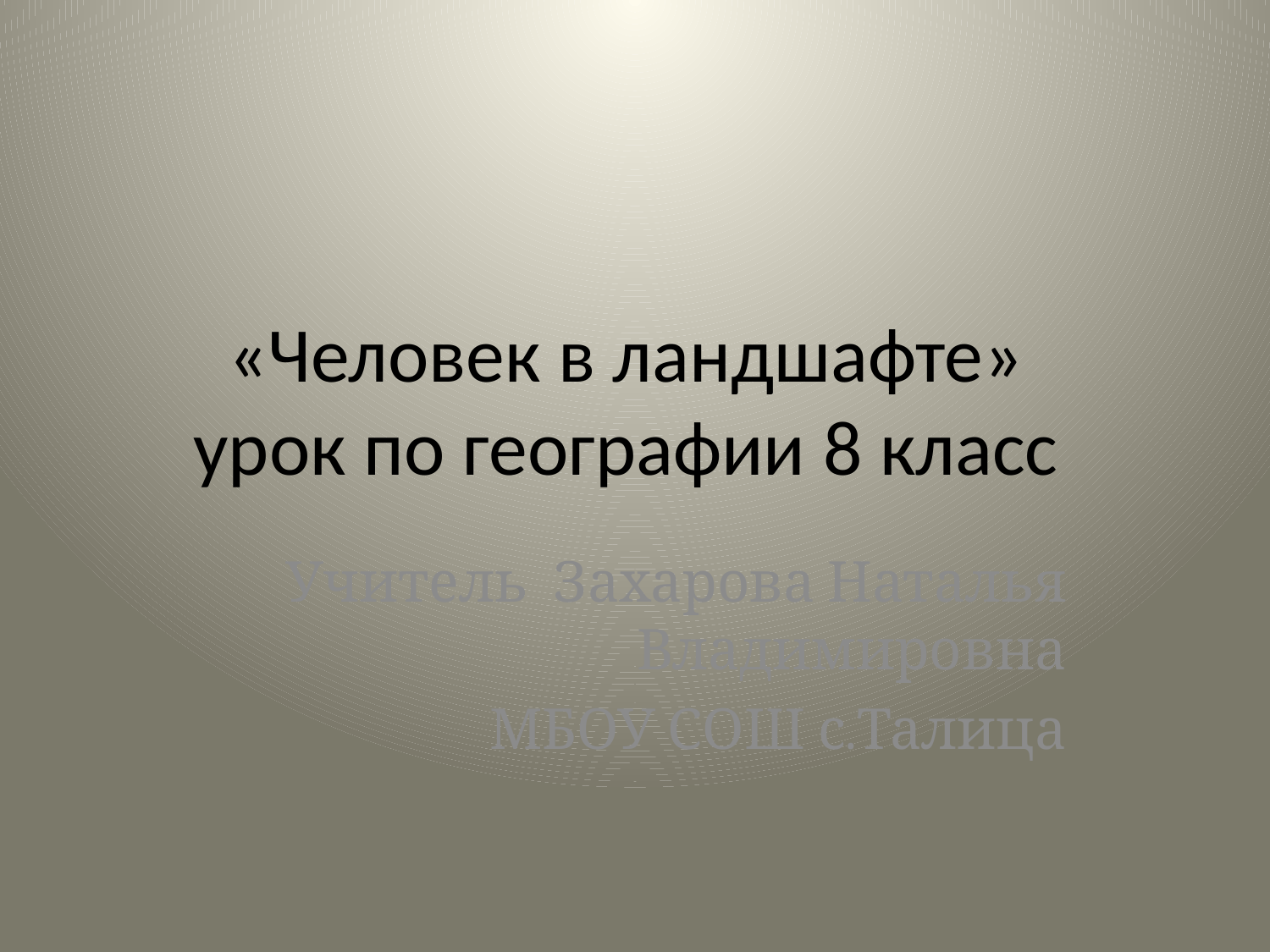

# «Человек в ландшафте» урок по географии 8 класс
Учитель  Захарова Наталья Владимировна
МБОУ СОШ с.Талица